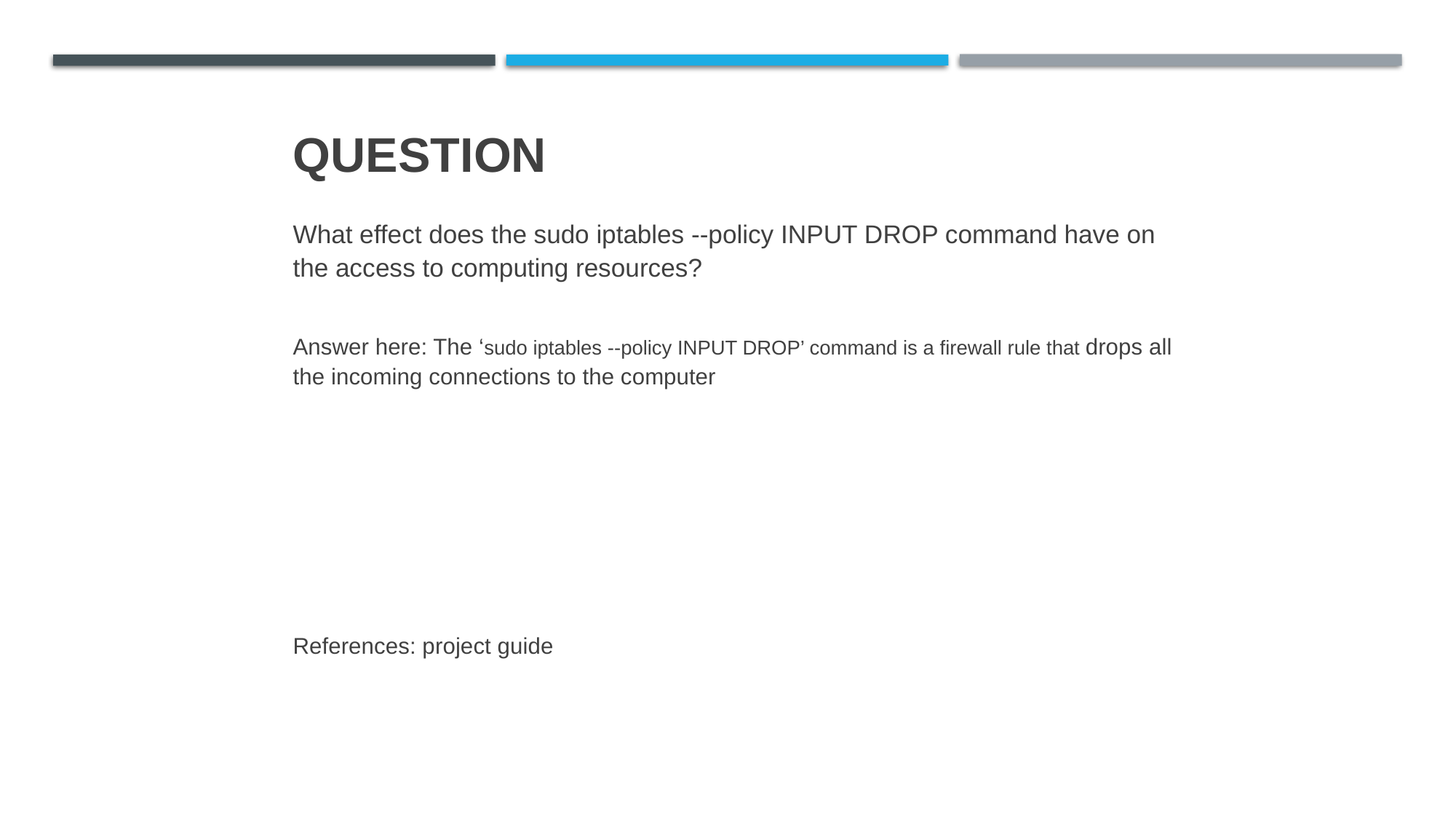

# Question
What effect does the sudo iptables --policy INPUT DROP command have on the access to computing resources?

Answer here: The ‘sudo iptables --policy INPUT DROP’ command is a firewall rule that drops all the incoming connections to the computer

References: project guide